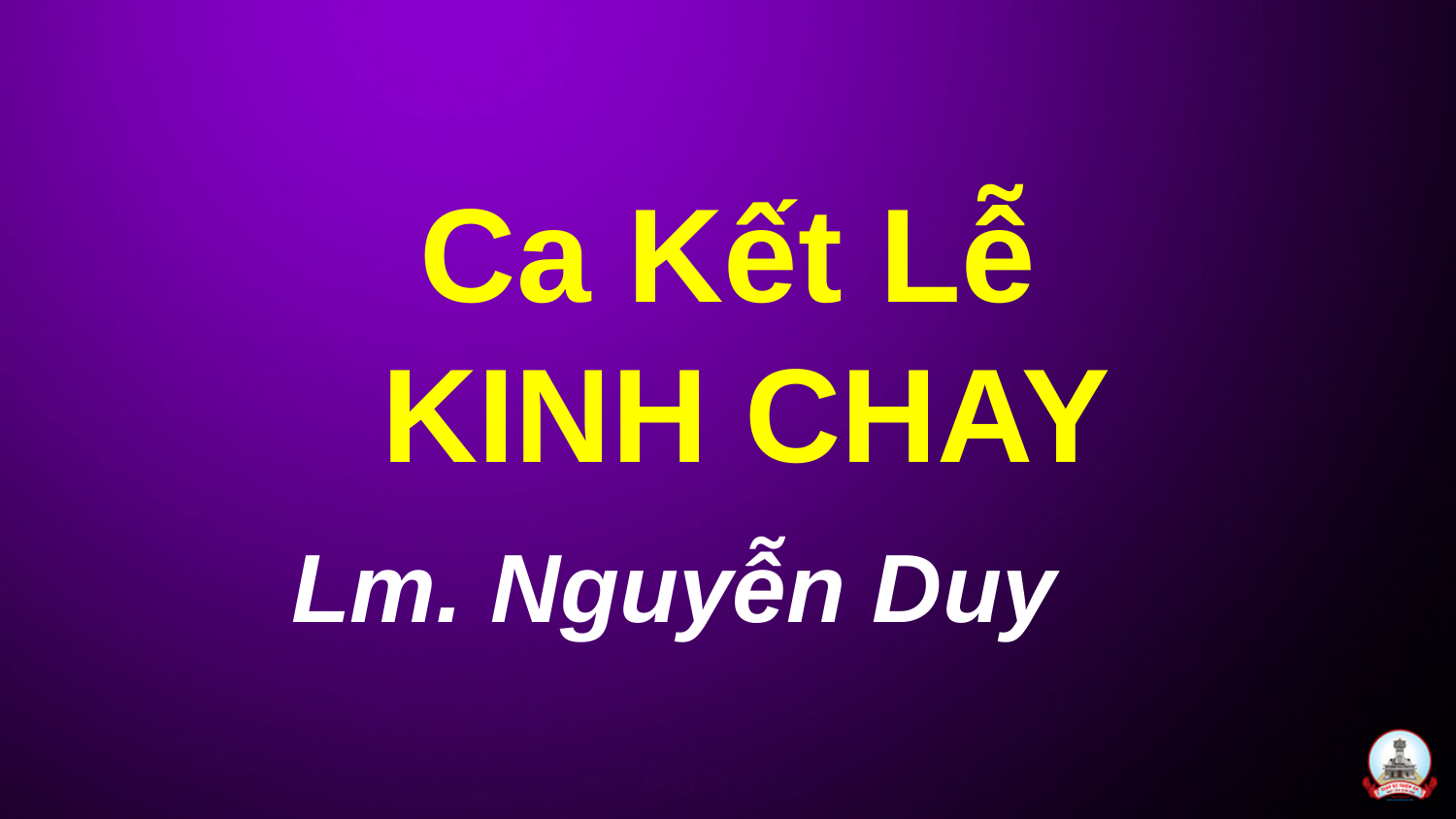

Ca Kết Lễ
 KINH CHAY
Lm. Nguyễn Duy